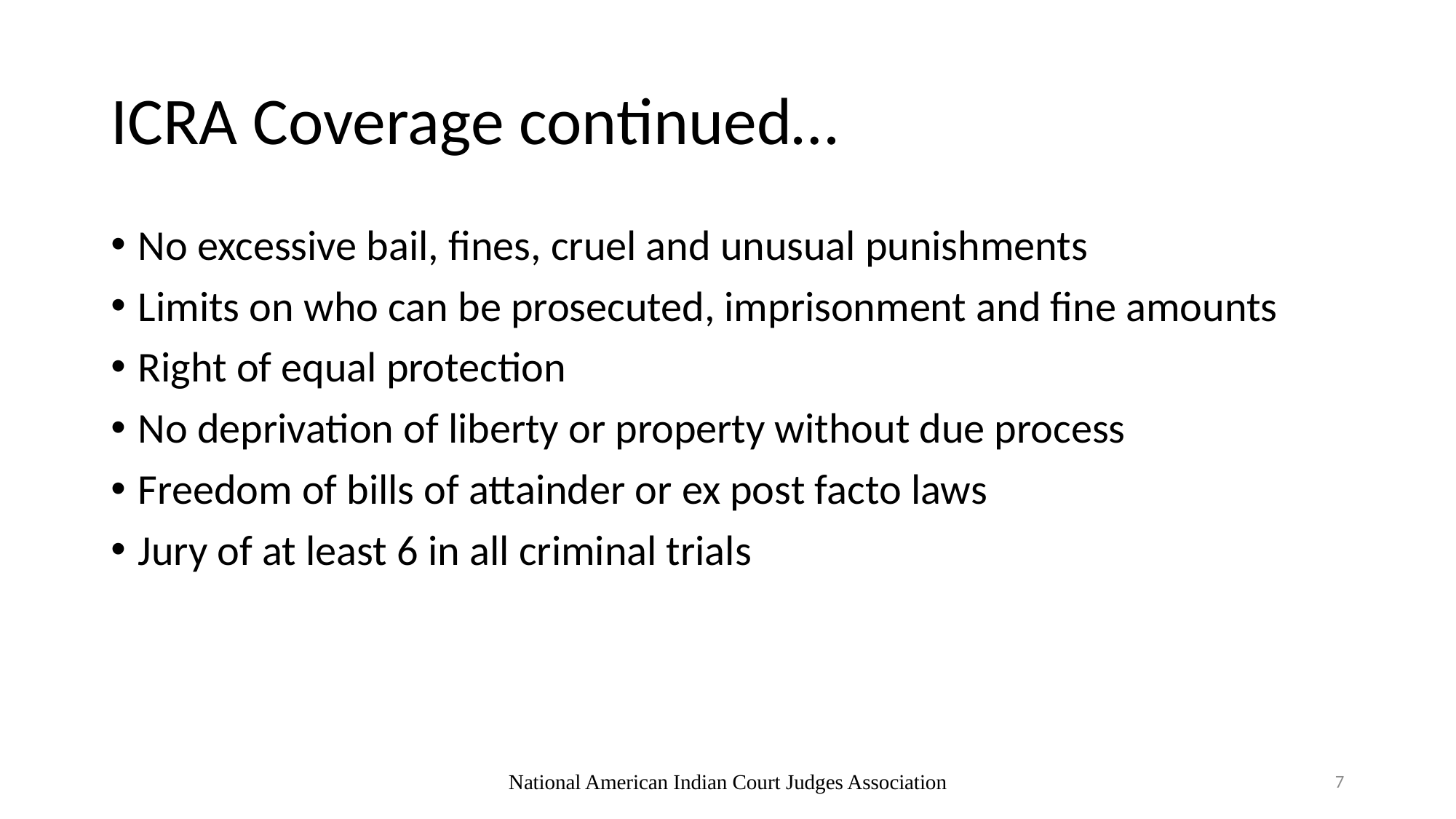

# ICRA Coverage continued…
No excessive bail, fines, cruel and unusual punishments
Limits on who can be prosecuted, imprisonment and fine amounts
Right of equal protection
No deprivation of liberty or property without due process
Freedom of bills of attainder or ex post facto laws
Jury of at least 6 in all criminal trials

National American Indian Court Judges Association
7